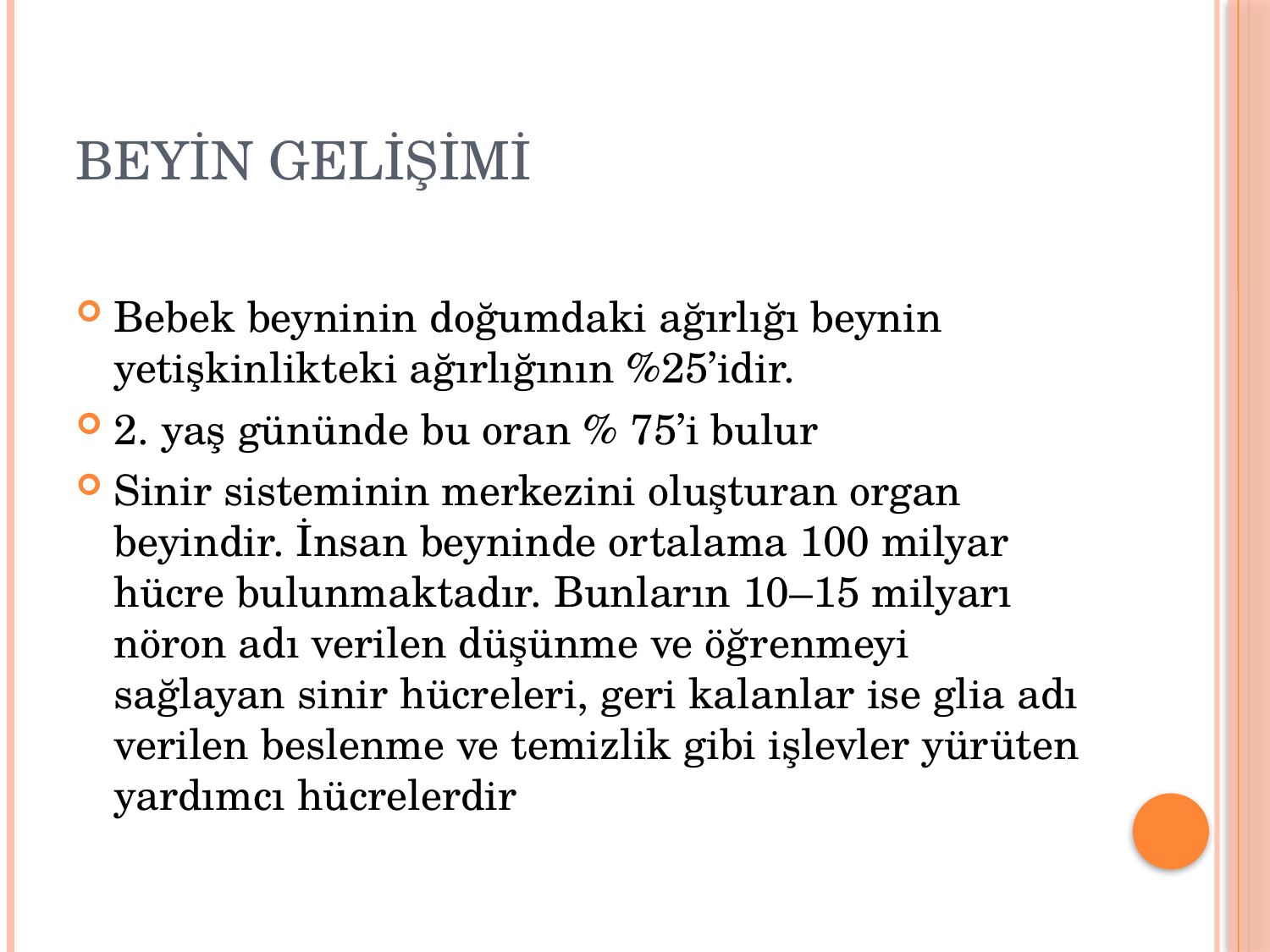

# Beyin gelişimi

Bebek beyninin doğumdaki ağırlığı beynin yetişkinlikteki ağırlığının %25’idir.
2. yaş gününde bu oran % 75’i bulur
Sinir sisteminin merkezini oluşturan organ beyindir. İnsan beyninde ortalama 100 milyar hücre bulunmaktadır. Bunların 10–15 milyarı nöron adı verilen düşünme ve öğrenmeyi sağlayan sinir hücreleri, geri kalanlar ise glia adı verilen beslenme ve temizlik gibi işlevler yürüten yardımcı hücrelerdir